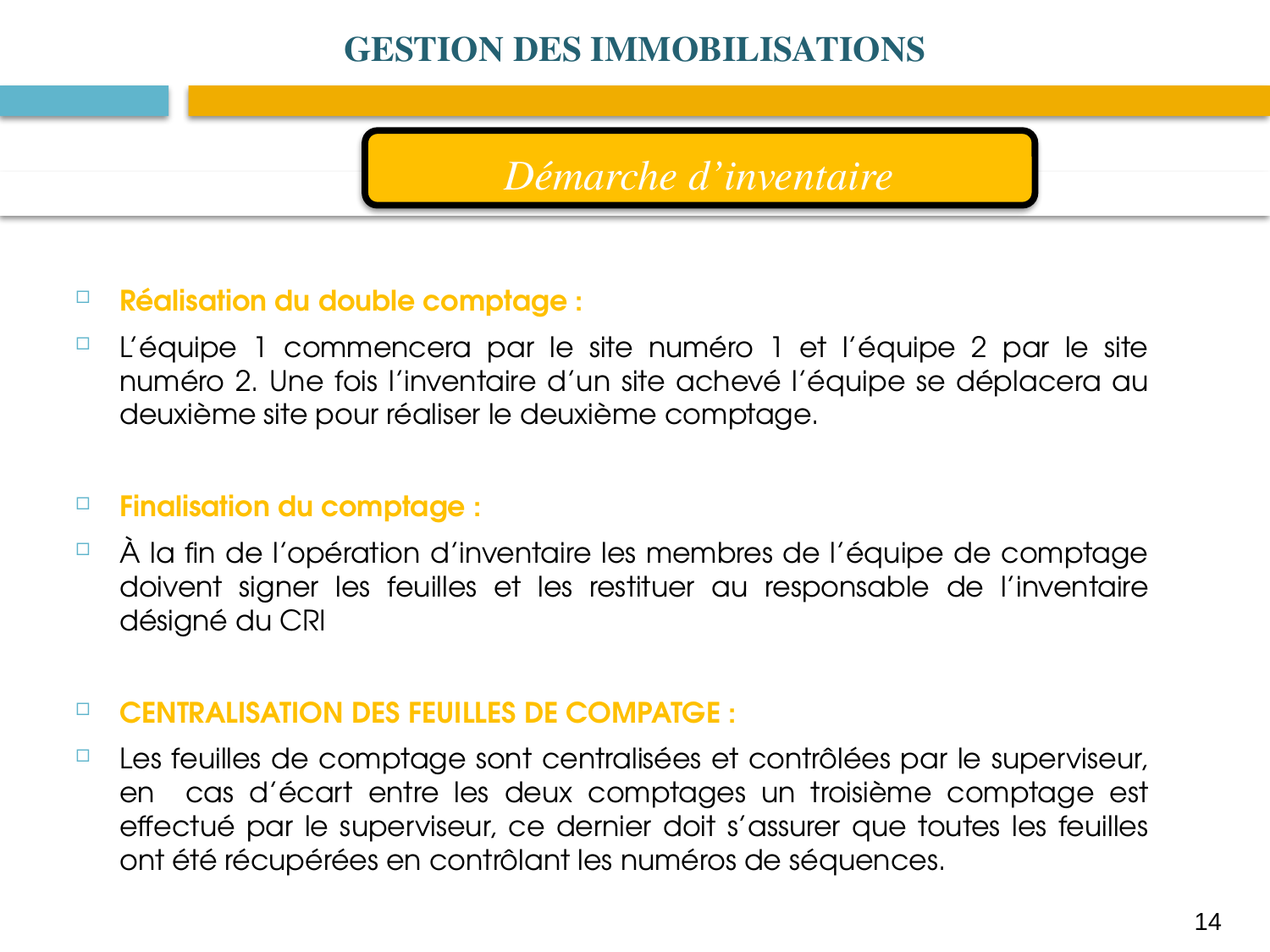

GESTION DES IMMOBILISATIONS
Démarche d’inventaire

Réalisation du double comptage :
L’équipe 1 commencera par le site numéro 1 et l’équipe 2 par le site numéro 2. Une fois l’inventaire d’un site achevé l’équipe se déplacera au deuxième site pour réaliser le deuxième comptage.

Finalisation du comptage :
À la fin de l’opération d’inventaire les membres de l’équipe de comptage doivent signer les feuilles et les restituer au responsable de l’inventaire désigné du CRI

CENTRALISATION DES FEUILLES DE COMPATGE :
Les feuilles de comptage sont centralisées et contrôlées par le superviseur, en  cas d’écart entre les deux comptages un troisième comptage est effectué par le superviseur, ce dernier doit s’assurer que toutes les feuilles ont été récupérées en contrôlant les numéros de séquences.

14